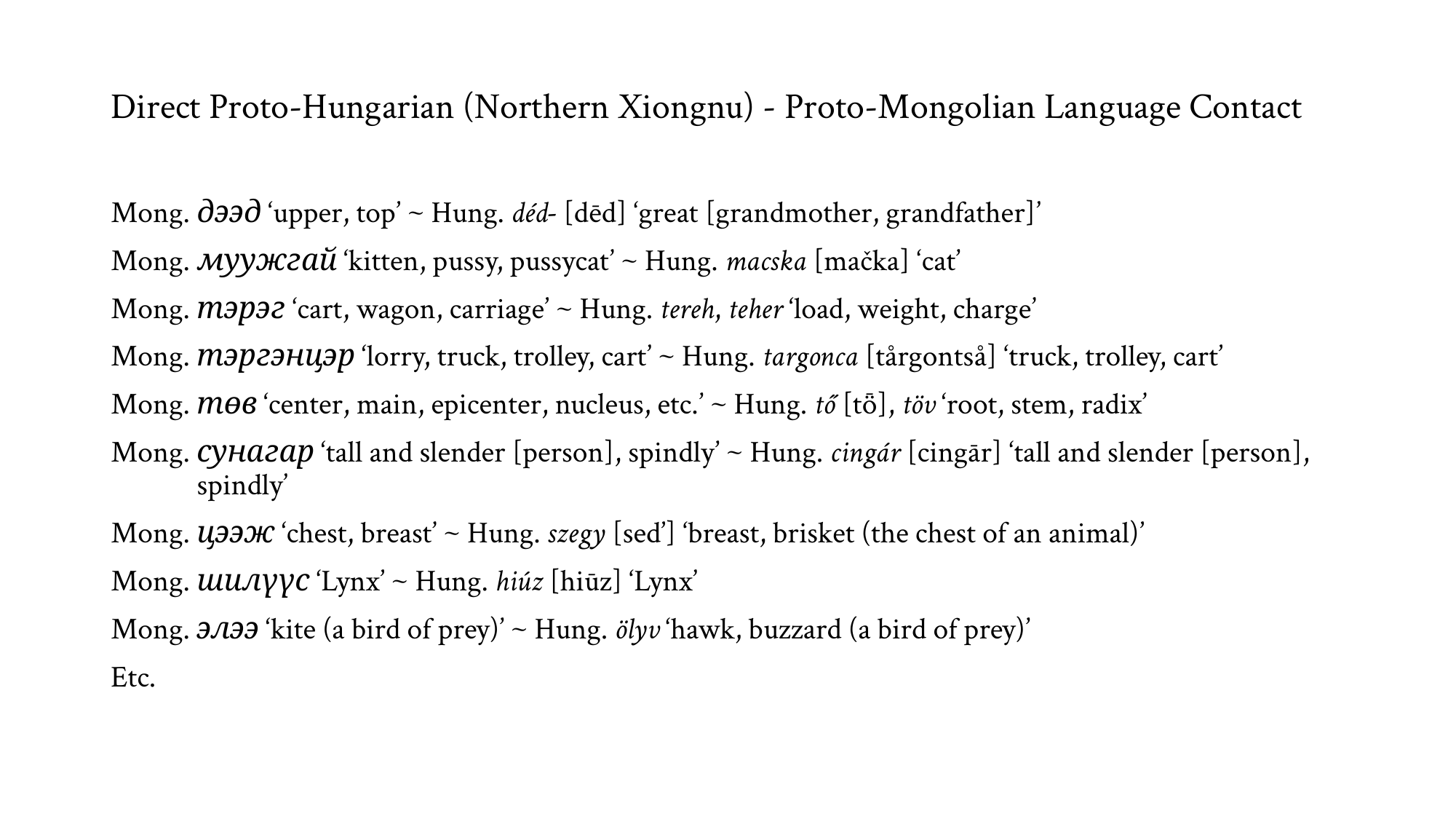

# Direct Proto-Hungarian (Northern Xiongnu) - Proto-Mongolian Language Contact
Mong. дээд ‘upper, top’ ~ Hung. déd- [dēd] ‘great [grandmother, grandfather]’
Mong. муужгай ‘kitten, pussy, pussycat’ ~ Hung. macska [mačka] ‘cat’
Mong. тэрэг ‘cart, wagon, carriage’ ~ Hung. tereh, teher ‘load, weight, charge’
Mong. тэргэнцэр ‘lorry, truck, trolley, cart’ ~ Hung. targonca [tårgontså] ‘truck, trolley, cart’
Mong. төв ‘center, main, epicenter, nucleus, etc.’ ~ Hung. tő [tȫ], töv ‘root, stem, radix’
Mong. сунагар ‘tall and slender [person], spindly’ ~ Hung. cingár [cingār] ‘tall and slender [person], spindly’
Mong. цээж ‘chest, breast’ ~ Hung. szegy [sed’] ‘breast, brisket (the chest of an animal)’
Mong. шилүүс ‘Lynx’ ~ Hung. hiúz [hiūz] ‘Lynx’
Mong. элээ ‘kite (a bird of prey)’ ~ Hung. ölyv ‘hawk, buzzard (a bird of prey)’
Etc.